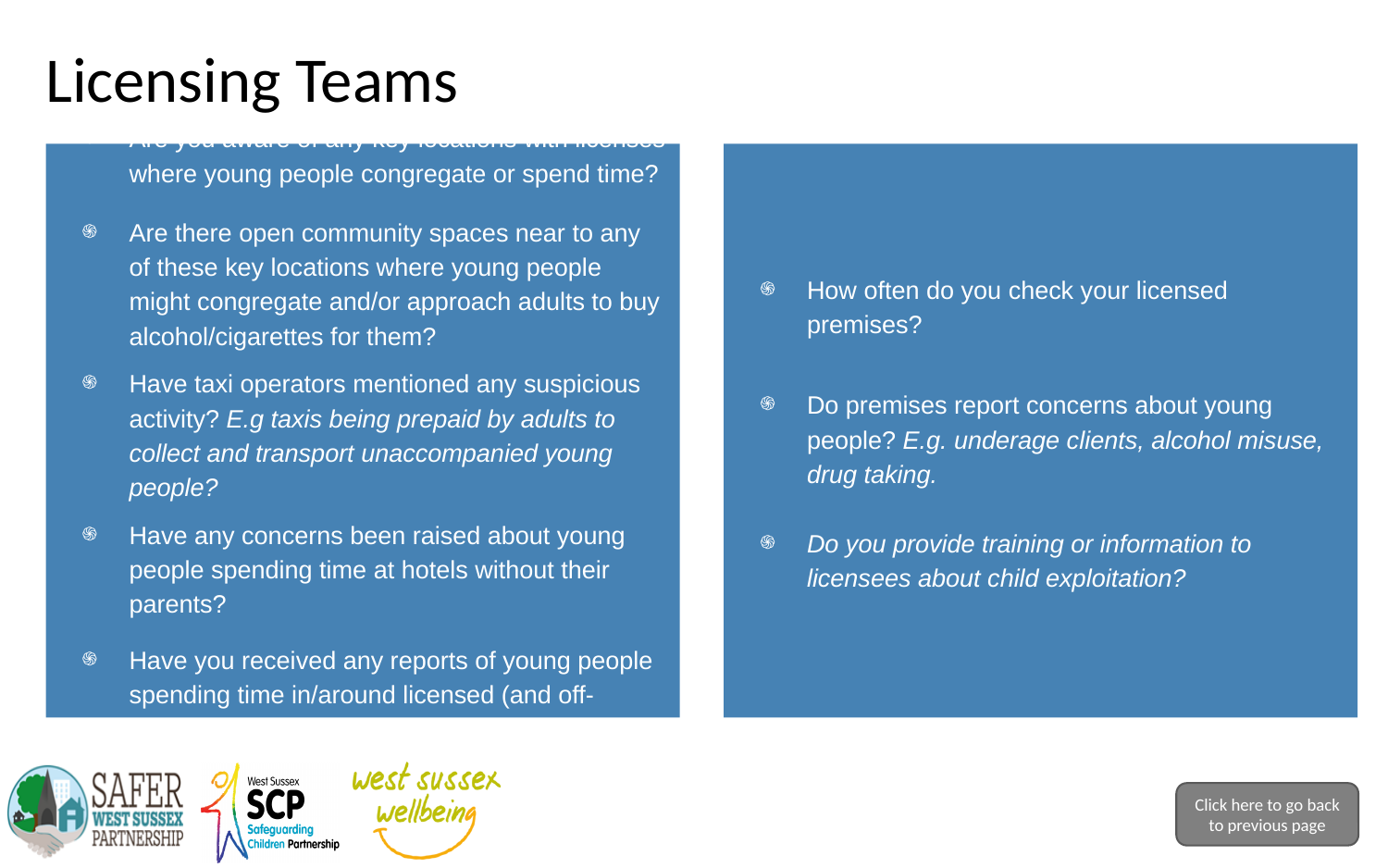

# Licensing Teams
Are you aware of any key locations with licenses where young people congregate or spend time?

Are there open community spaces near to any of these key locations where young people might congregate and/or approach adults to buy alcohol/cigarettes for them?

Have taxi operators mentioned any suspicious activity? E.g taxis being prepaid by adults to collect and transport unaccompanied young people?

Have any concerns been raised about young people spending time at hotels without their parents?

Have you received any reports of young people spending time in/around licensed (and off-licensed) premises?
How often do you check your licensed premises?

Do premises report concerns about young people? E.g. underage clients, alcohol misuse, drug taking.

Do you provide training or information to licensees about child exploitation?
Click here to go back to previous page